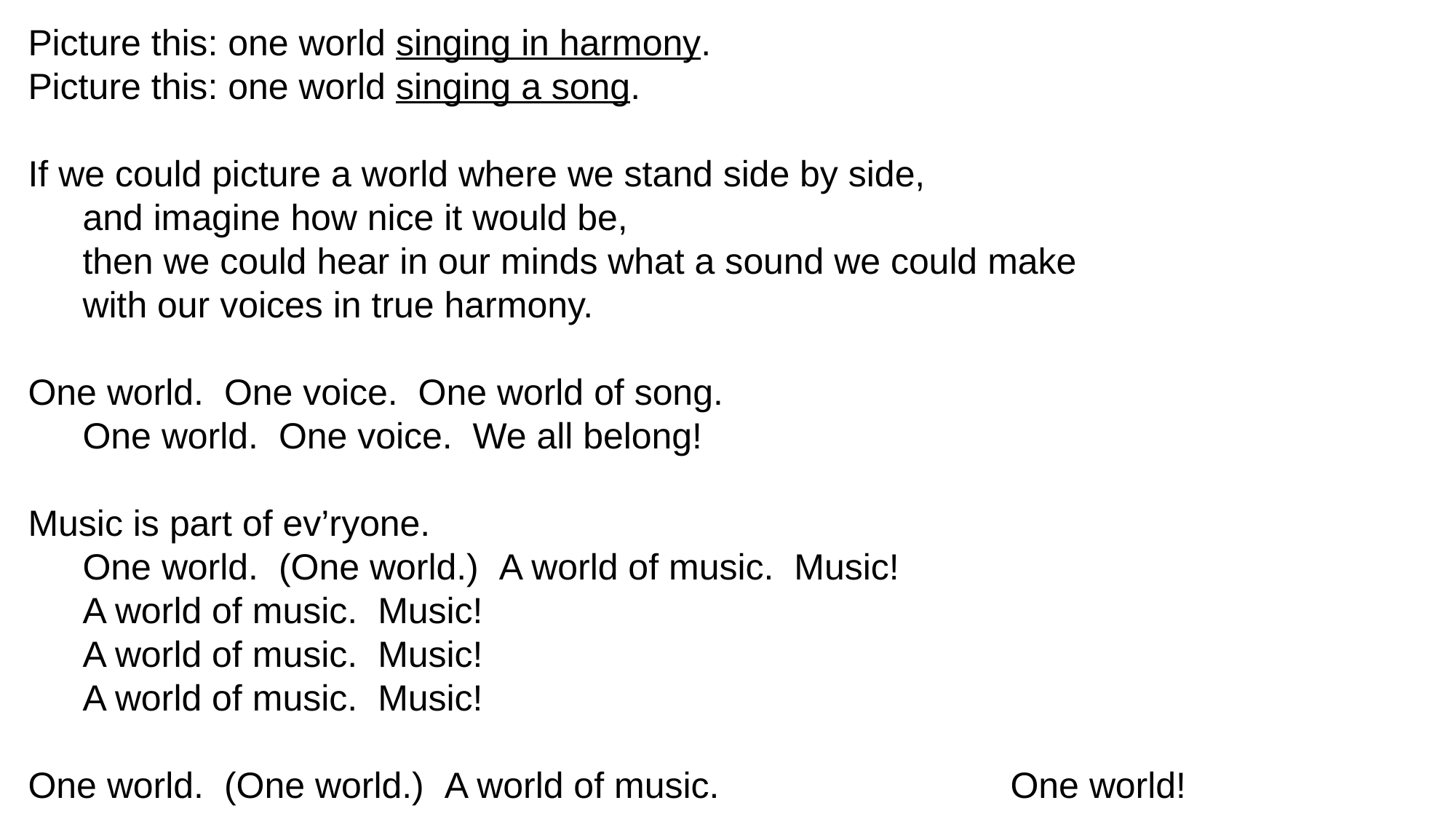

Picture this: one world singing in harmony.
Picture this: one world singing a song.
If we could picture a world where we stand side by side,
and imagine how nice it would be,
then we could hear in our minds what a sound we could make
with our voices in true harmony.
One world.  One voice.  One world of song.
One world.  One voice.  We all belong!
Music is part of ev’ryone.
One world.  (One world.)  A world of music.  Music!
A world of music.  Music!
A world of music.  Music!
A world of music.  Music!
One world.  (One world.)  A world of music.			One world!